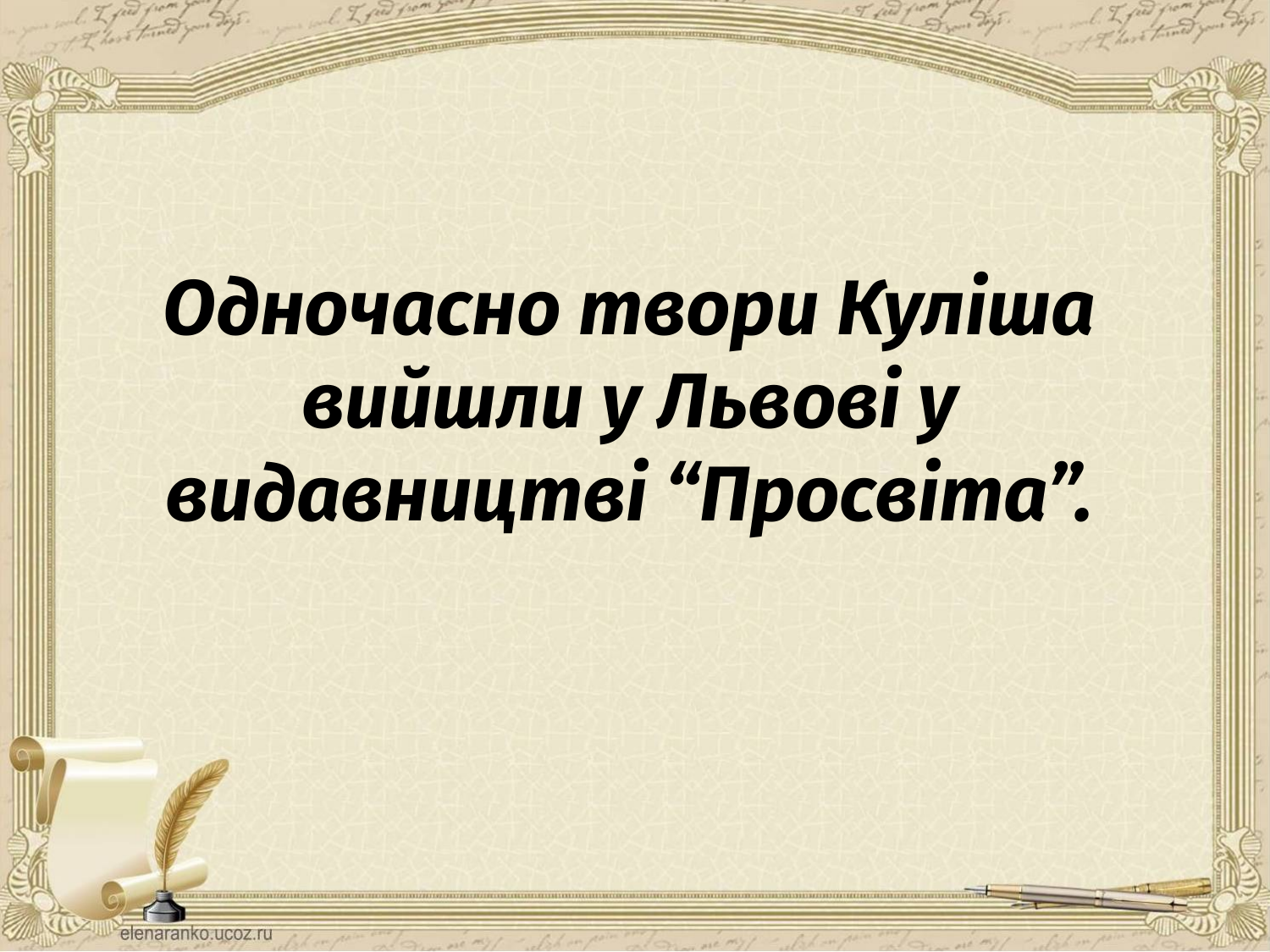

# Одночасно твори Куліша вийшли у Львові у видавництві “Просвіта”.